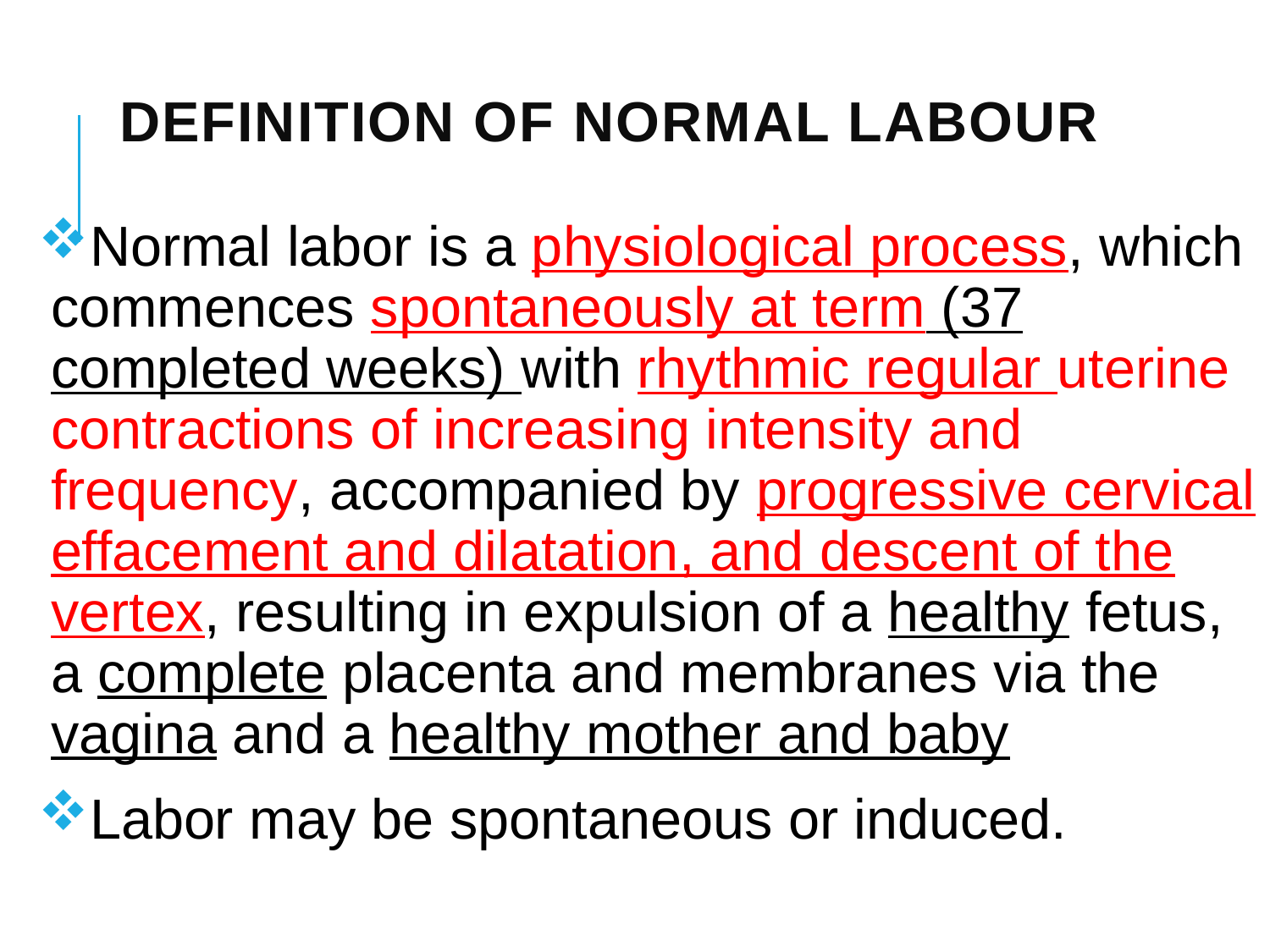

# Definition of Normal LaboUr
Normal labor is a physiological process, which commences spontaneously at term (37 completed weeks) with rhythmic regular uterine contractions of increasing intensity and frequency, accompanied by progressive cervical effacement and dilatation, and descent of the vertex, resulting in expulsion of a healthy fetus, a complete placenta and membranes via the vagina and a healthy mother and baby
Labor may be spontaneous or induced.